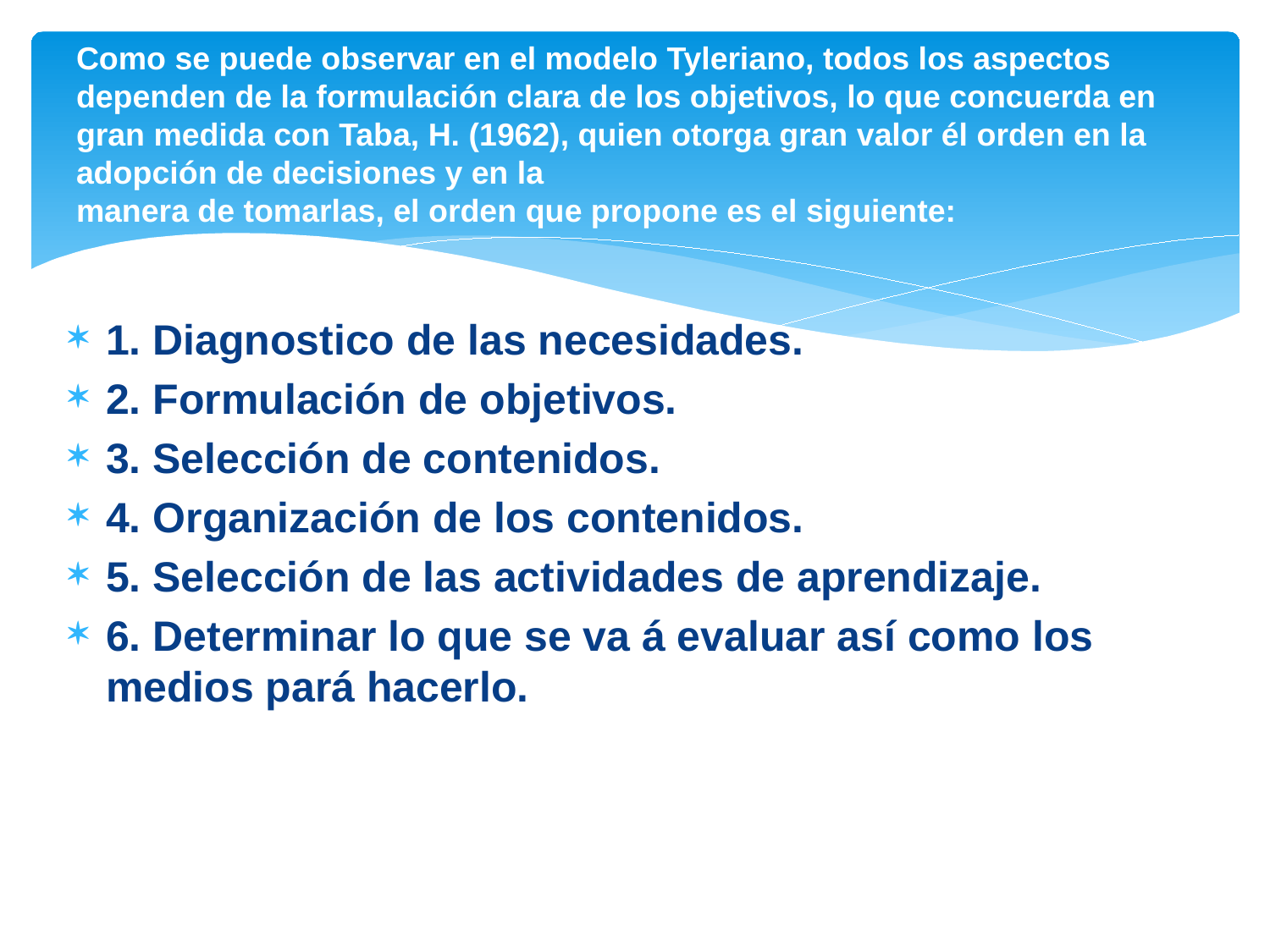

# Como se puede observar en el modelo Tyleriano, todos los aspectos dependen de la formulación clara de los objetivos, lo que concuerda en gran medida con Taba, H. (1962), quien otorga gran valor él orden en la adopción de decisiones y en la manera de tomarlas, el orden que propone es el siguiente:
1. Diagnostico de las necesidades.
2. Formulación de objetivos.
3. Selección de contenidos.
4. Organización de los contenidos.
5. Selección de las actividades de aprendizaje.
6. Determinar lo que se va á evaluar así como los medios pará hacerlo.